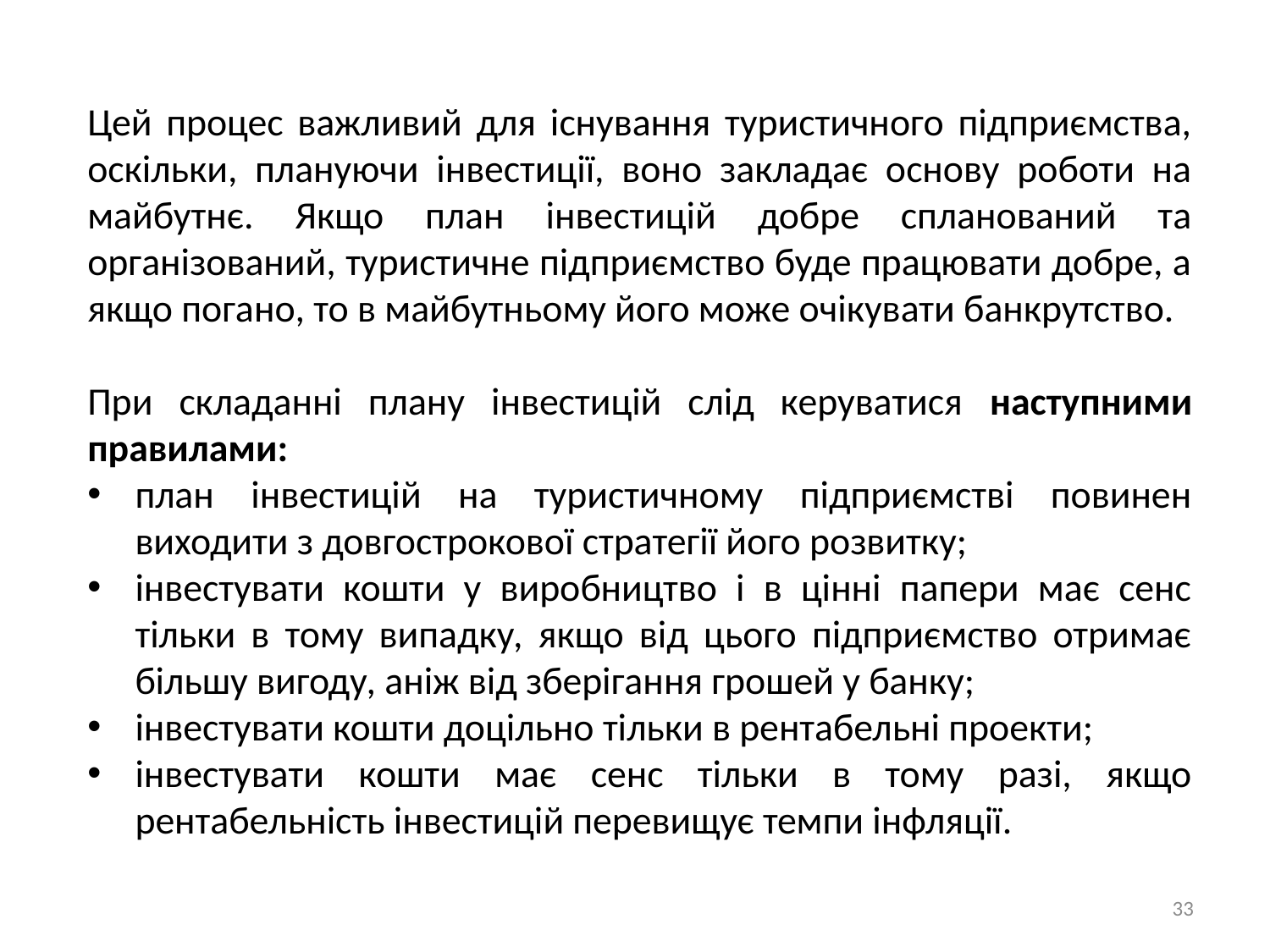

Цей процес важливий для існування туристичного підприємства, оскільки, плануючи інвестиції, воно закладає основу роботи на майбутнє. Якщо план інвестицій добре спланований та організований, туристичне підприємство буде працювати добре, а якщо погано, то в майбутньому його може очікувати банкрутство.

При складанні плану інвестицій слід керуватися наступними правилами:
план інвестицій на туристичному підприємстві повинен виходити з довгострокової стратегії його розвитку;
інвестувати кошти у виробництво і в цінні папери має сенс тільки в тому випадку, якщо від цього підприємство отримає більшу вигоду, аніж від зберігання грошей у банку;
інвестувати кошти доцільно тільки в рентабельні проекти;
інвестувати кошти має сенс тільки в тому разі, якщо рентабельність інвестицій перевищує темпи інфляції.
33